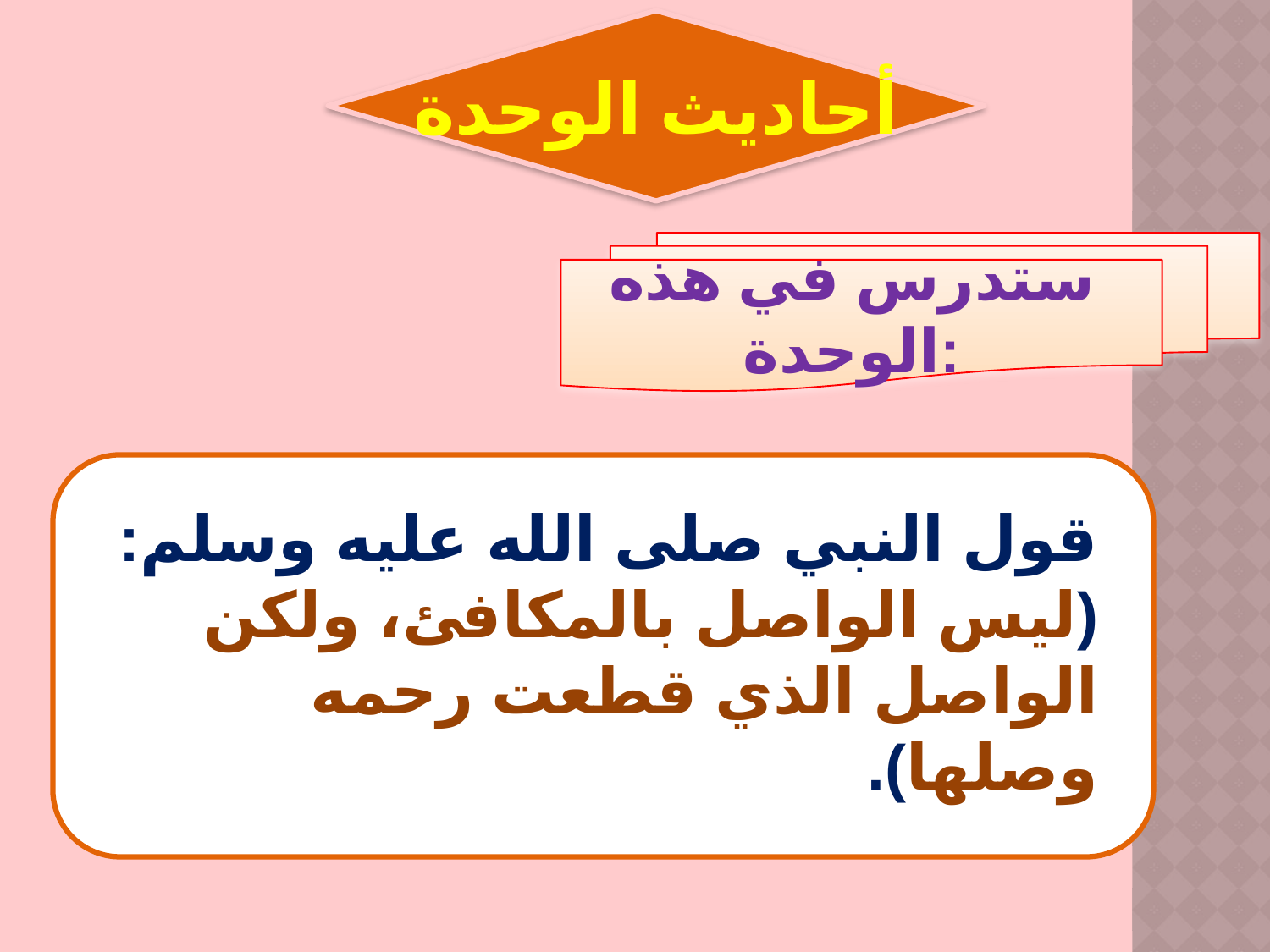

أحاديث الوحدة

ستدرس في هذه الوحدة:

قول النبي صلى الله عليه وسلم: (ليس الواصل بالمكافئ، ولكن الواصل الذي قطعت رحمه وصلها).